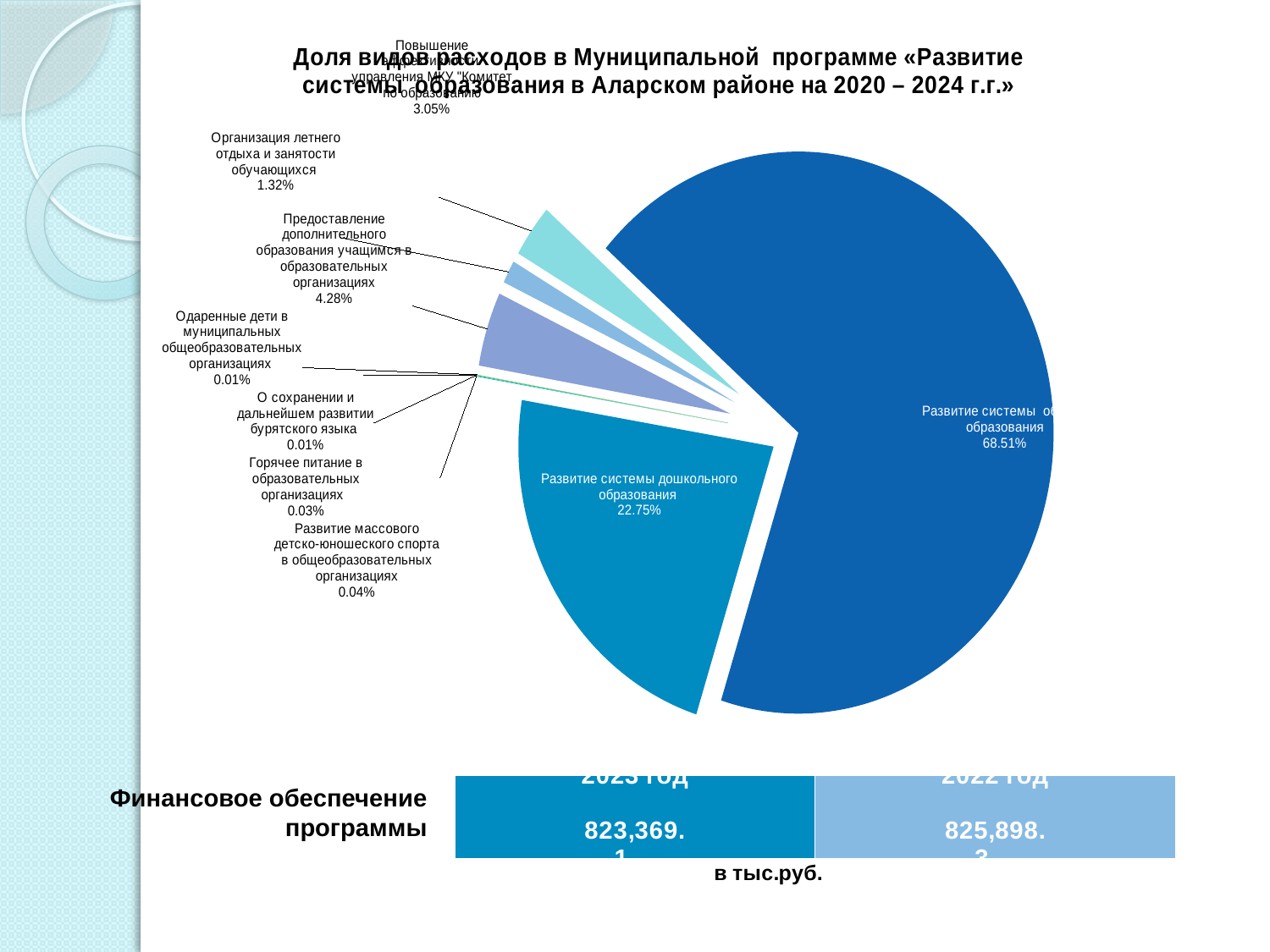

### Chart: Доля видов расходов в Муниципальной  программе «Развитие системы  образования в Аларском районе на 2020 – 2024 г.г.»

| Category | Доля расходов в Муниципальной  программе «Развитие системы  образования в Аларском районе на 2020 – 2024 г.г.» |
|---|---|
| Развитие системы  общего образования | 564097.1999999993 |
| Развитие системы дошкольного образования  | 187329.6 |
| Развитие массового детско-юношеского спорта в общеобразовательных организациях | 300.0 |
| Горячее питание в образовательных организациях   | 287.5 |
| О сохранении и дальнейшем развитии бурятского языка  | 75.0 |
| Одаренные дети в муниципальных общеобразовательных организациях  | 104.0 |
| Предоставление дополнительного образования учащимся в образовательных организациях | 35221.4 |
| Организация летнего отдыха и занятости обучающихся  | 10866.3 |
| Повышение эффективности  управления МКУ "Комитет по образованию | 25088.1 |

### Chart

| Category | 2023 год | 2022 год |
|---|---|---|
| 11 | 823369.1 | 825898.3 |
Финансовое обеспечение
 программы